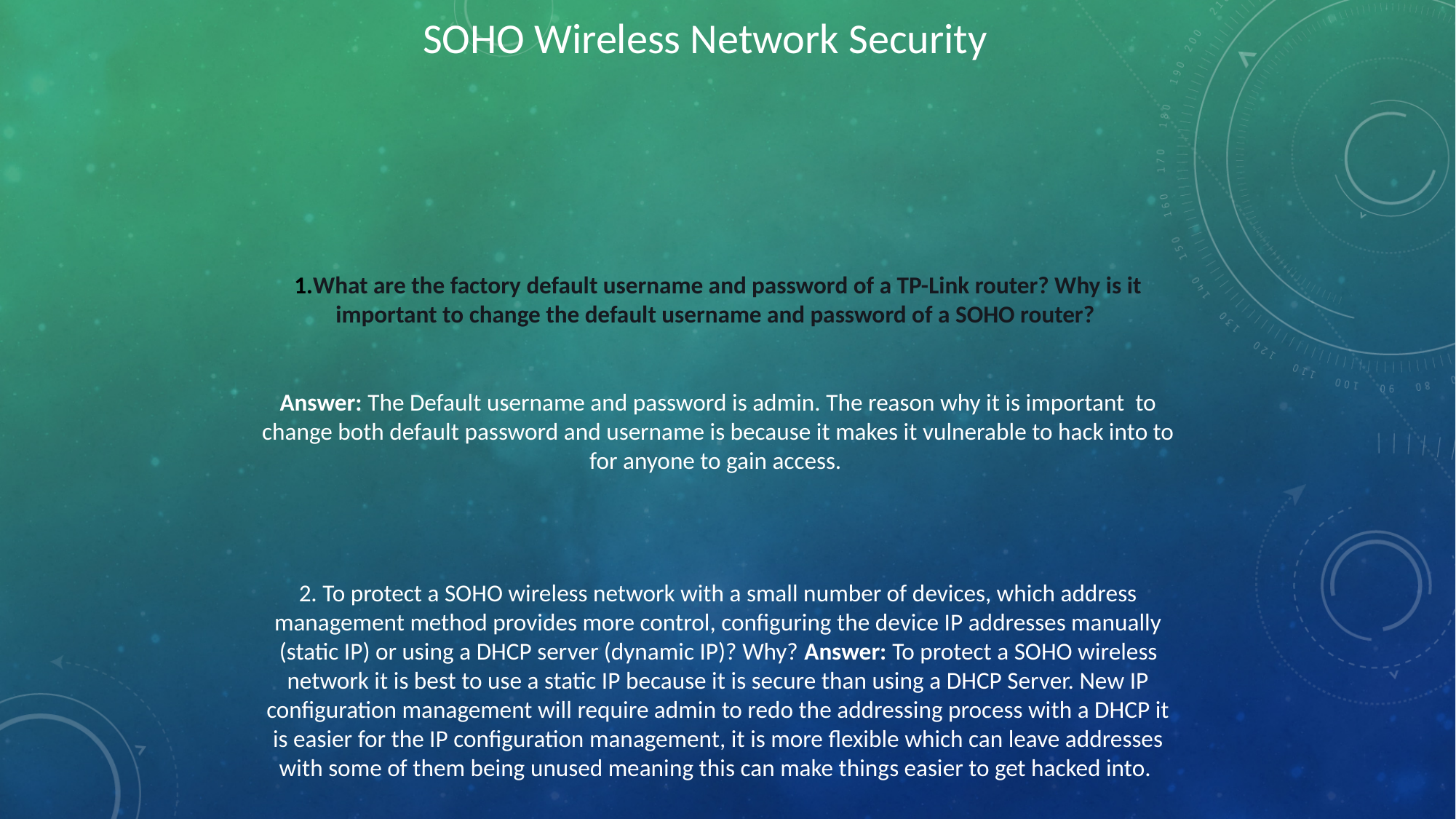

SOHO Wireless Network Security

1.What are the factory default username and password of a TP-Link router? Why is it important to change the default username and password of a SOHO router?

Answer: The Default username and password is admin. The reason why it is important  to change both default password and username is because it makes it vulnerable to hack into to for anyone to gain access.

2. To protect a SOHO wireless network with a small number of devices, which address management method provides more control, configuring the device IP addresses manually (static IP) or using a DHCP server (dynamic IP)? Why? Answer: To protect a SOHO wireless network it is best to use a static IP because it is secure than using a DHCP Server. New IP configuration management will require admin to redo the addressing process with a DHCP it is easier for the IP configuration management, it is more flexible which can leave addresses with some of them being unused meaning this can make things easier to get hacked into.